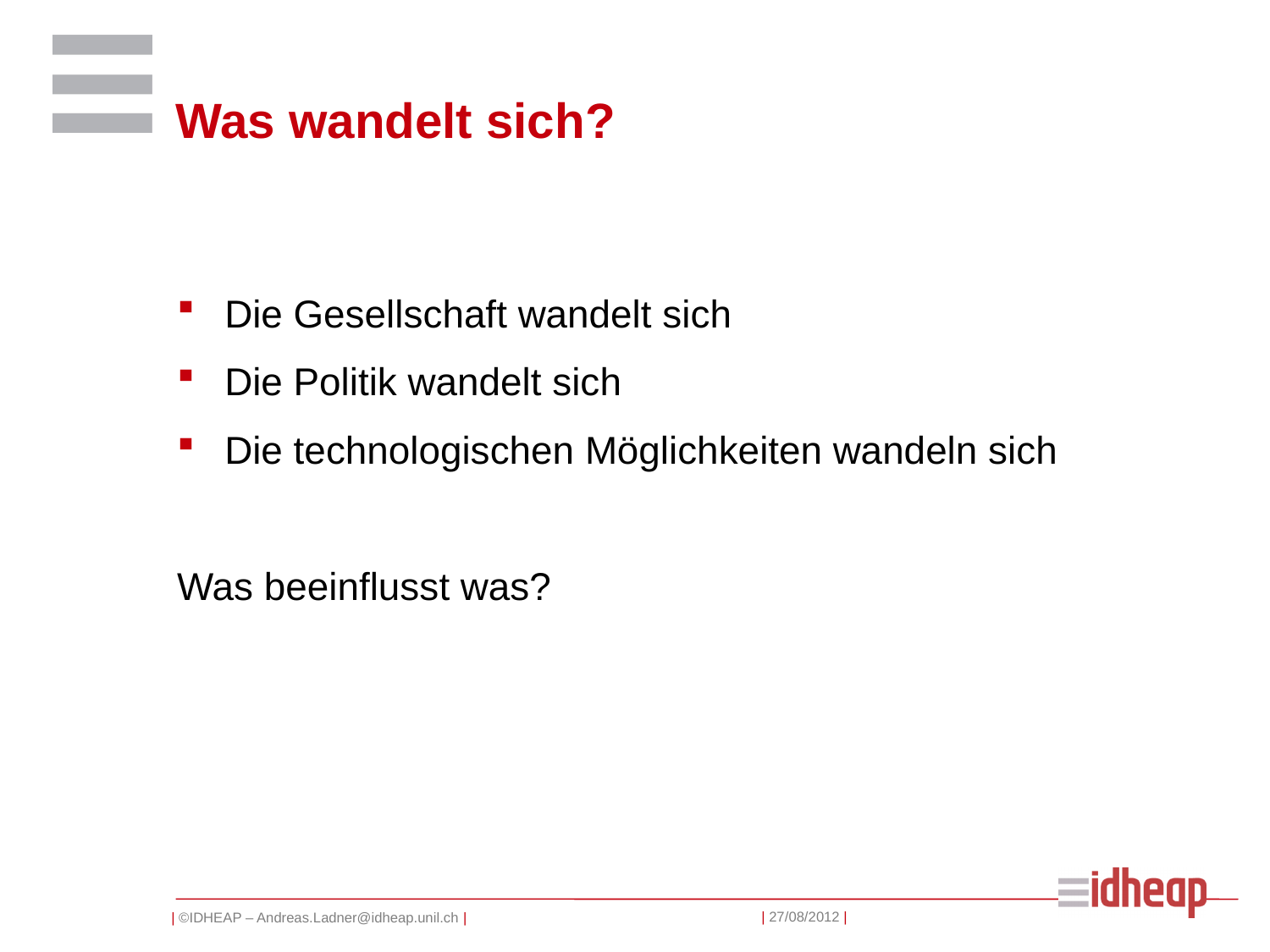

# Was wandelt sich?
Die Gesellschaft wandelt sich
Die Politik wandelt sich
Die technologischen Möglichkeiten wandeln sich

Was beeinflusst was?